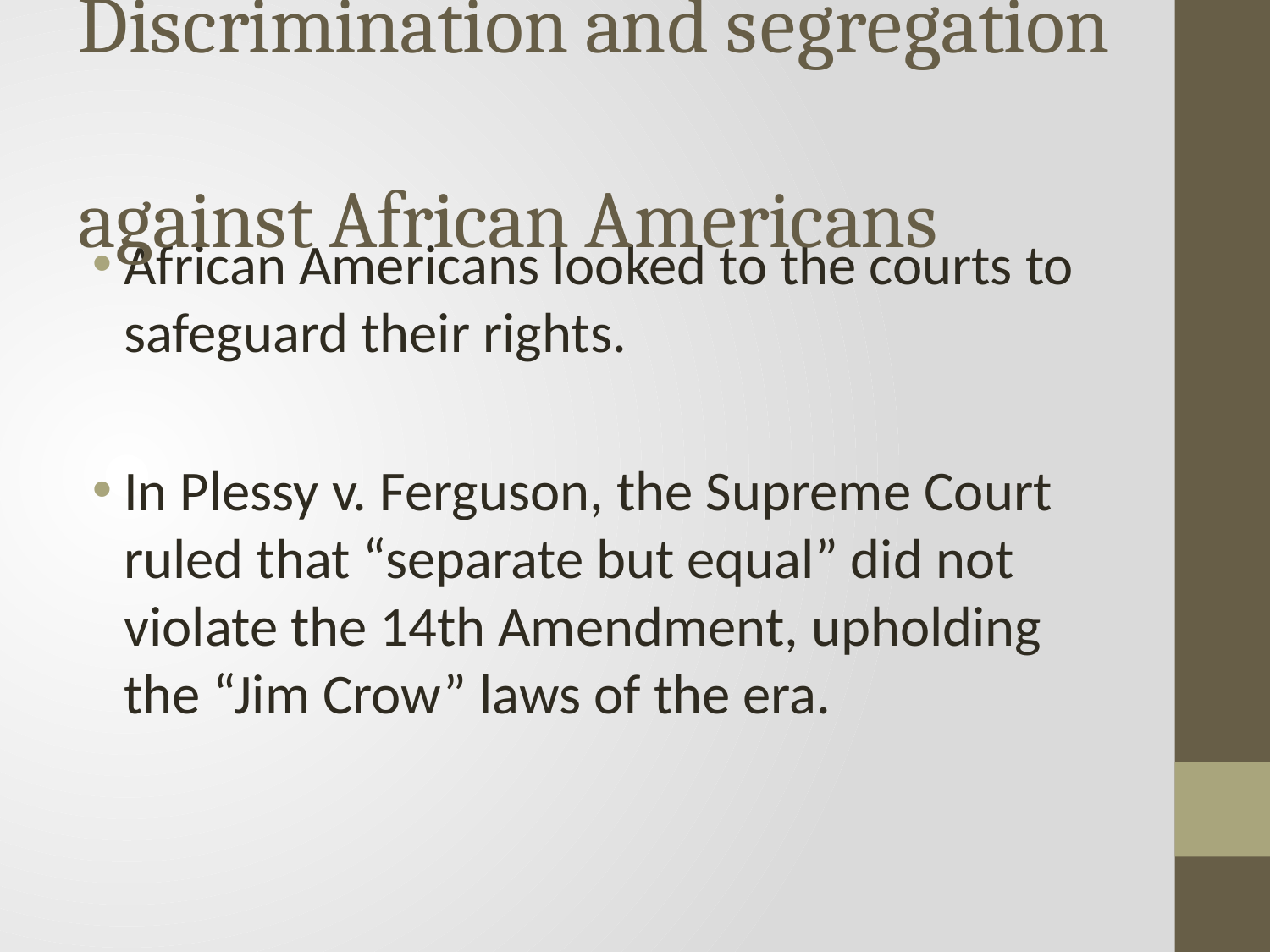

# Discrimination and segregation against African Americans
African Americans looked to the courts to safeguard their rights.

In Plessy v. Ferguson, the Supreme Court ruled that “separate but equal” did not violate the 14th Amendment, upholding the “Jim Crow” laws of the era.